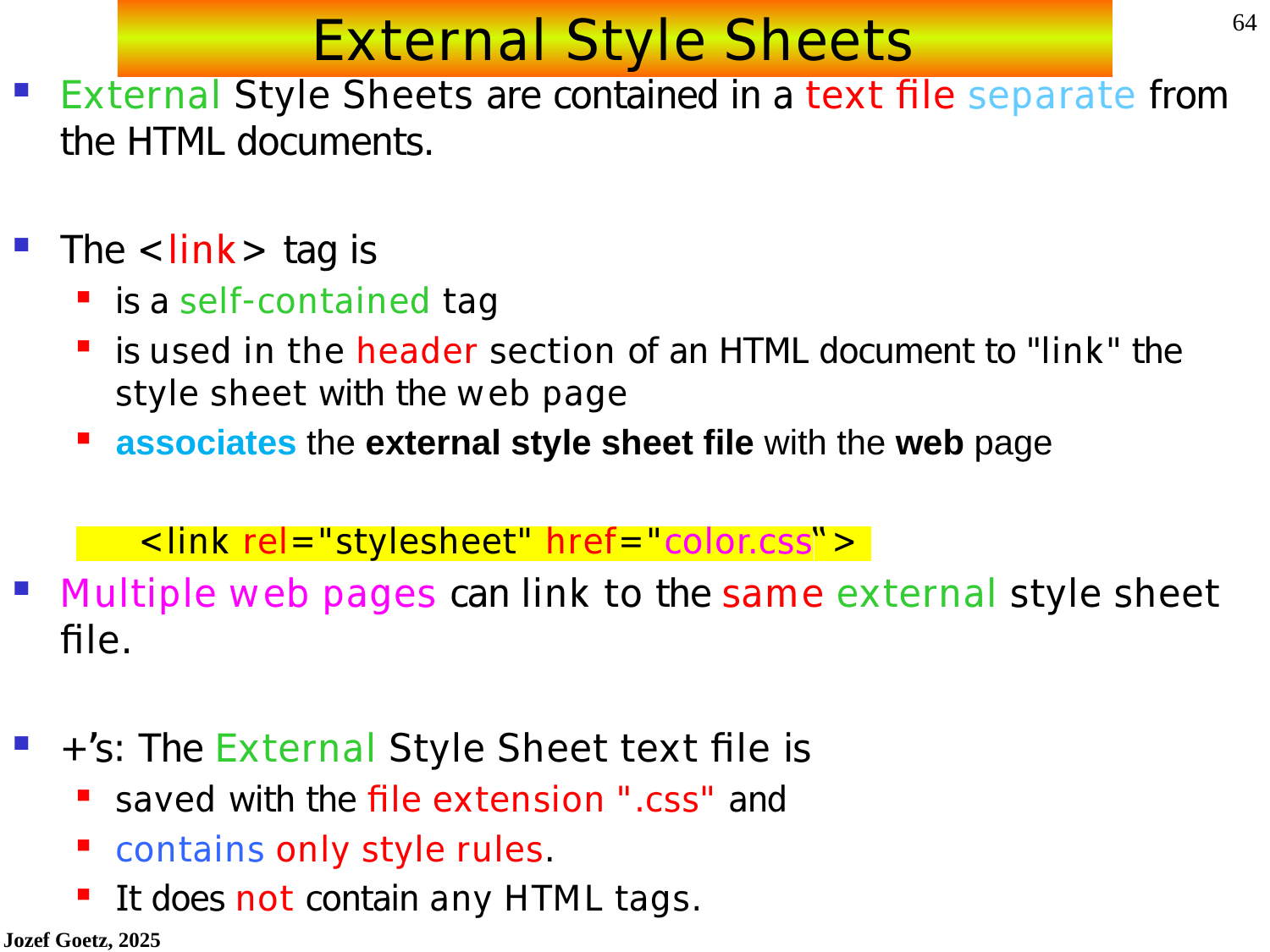

# External Style Sheets
External Style Sheets are contained in a text file separate from the HTML documents.

The <link> tag is
is a self-contained tag
is used in the header section of an HTML document to "link" the style sheet with the web page
associates the external style sheet file with the web page

      <link rel="stylesheet" href="color.css“>
Multiple web pages can link to the same external style sheet file.

+’s: The External Style Sheet text file is
saved with the file extension ".css" and
contains only style rules.
It does not contain any HTML tags.